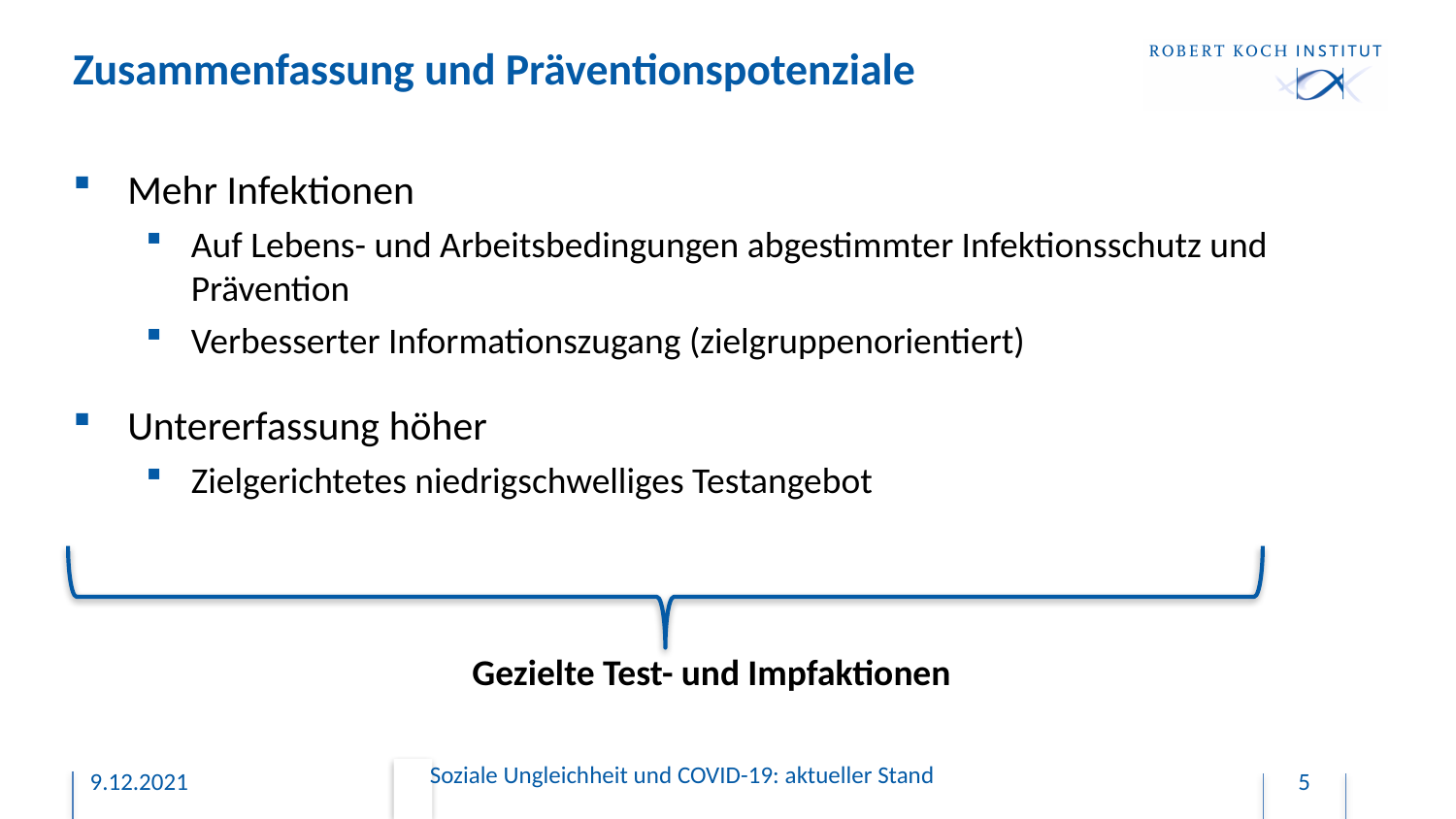

# Zusammenfassung und Präventionspotenziale
Mehr Infektionen
Auf Lebens- und Arbeitsbedingungen abgestimmter Infektionsschutz und Prävention
Verbesserter Informationszugang (zielgruppenorientiert)

Untererfassung höher
Zielgerichtetes niedrigschwelliges Testangebot

Gezielte Test- und Impfaktionen

Soziale Ungleichheit und COVID-19: aktueller Stand
9.12.2021
5